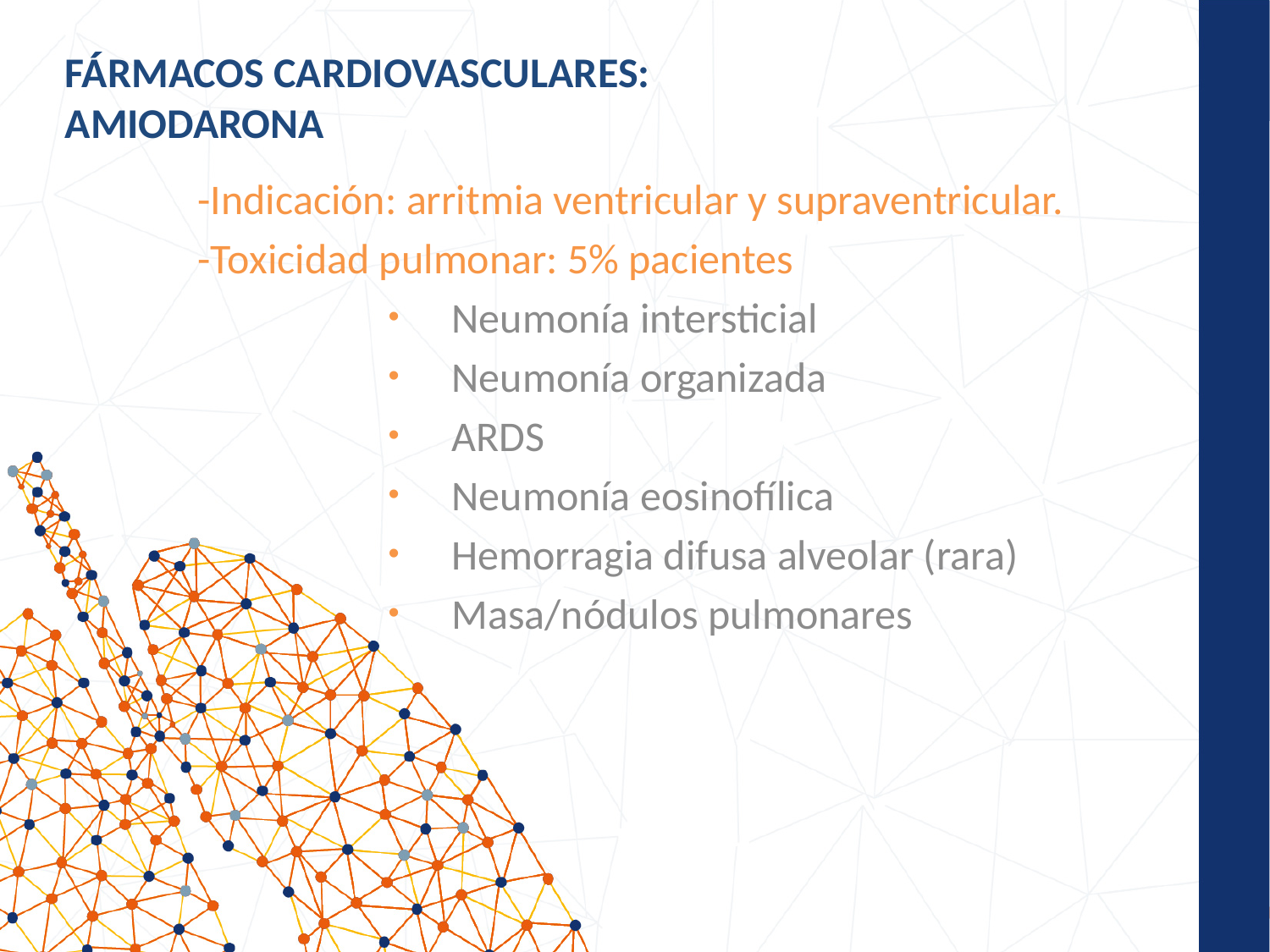

# FÁRMACOS CARDIOVASCULARES: AMIODARONA
-Indicación: arritmia ventricular y supraventricular.
-Toxicidad pulmonar: 5% pacientes
Neumonía intersticial
Neumonía organizada
ARDS
Neumonía eosinofílica
Hemorragia difusa alveolar (rara)
Masa/nódulos pulmonares